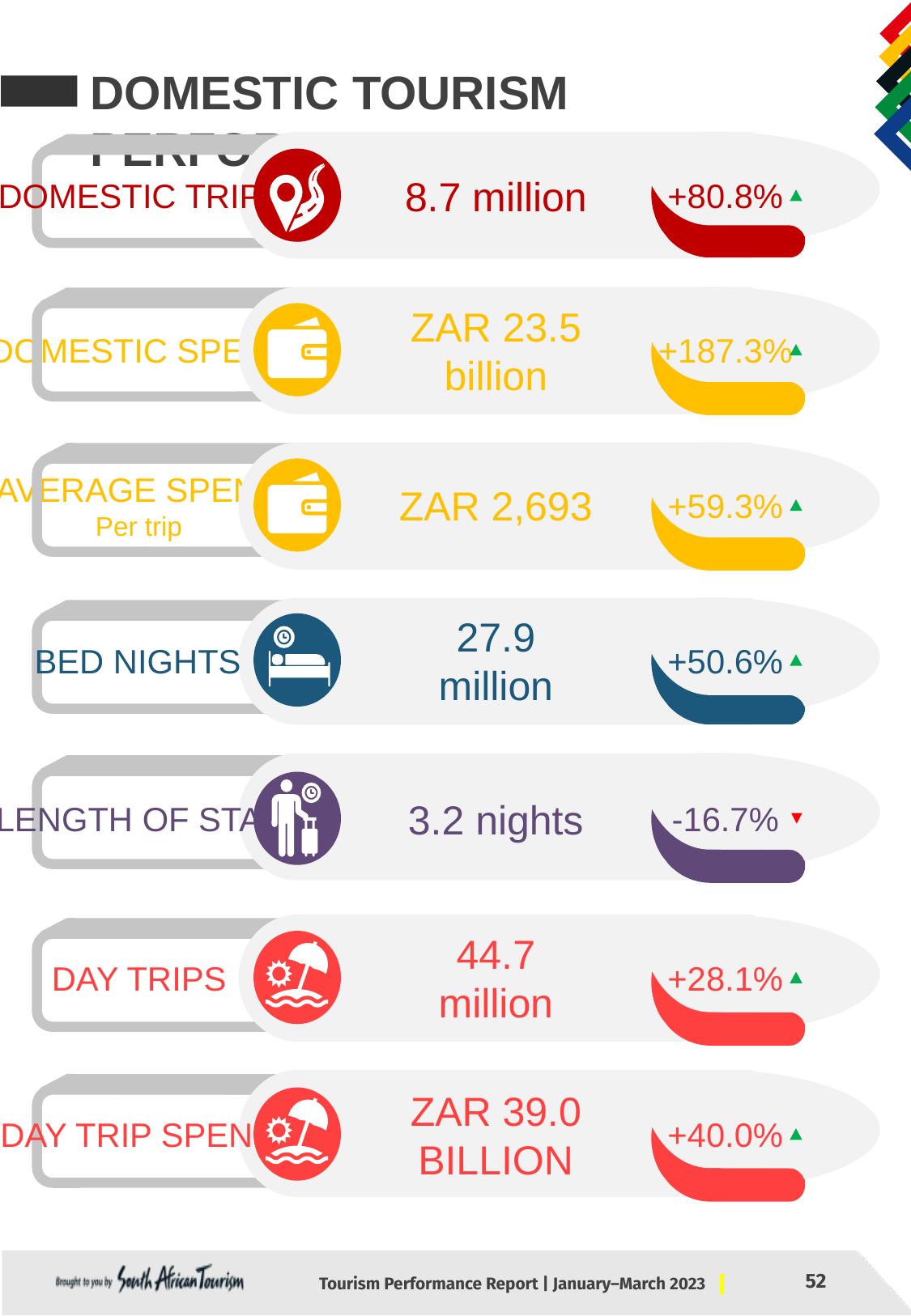

DOMESTIC TOURISM PERFORMANCE

8.7 million
+80.8%
DOMESTIC TRIPS

+66.3%
ZAR 23.5 billion

+187.3%
DOMESTIC SPEND

AVERAGE SPEND
Per trip
+66.3%
ZAR 2,693

+59.3%

28.5-million

27.9 million
+50.6%
BED NIGHTS

3.2 nights
-16.7%
LENGTH OF STAY

44.7 million

+28.1%
DAY TRIPS

ZAR 39.0 BILLION

+40.0%
DAY TRIP SPEND

Tourism Performance Report | January–March 2023